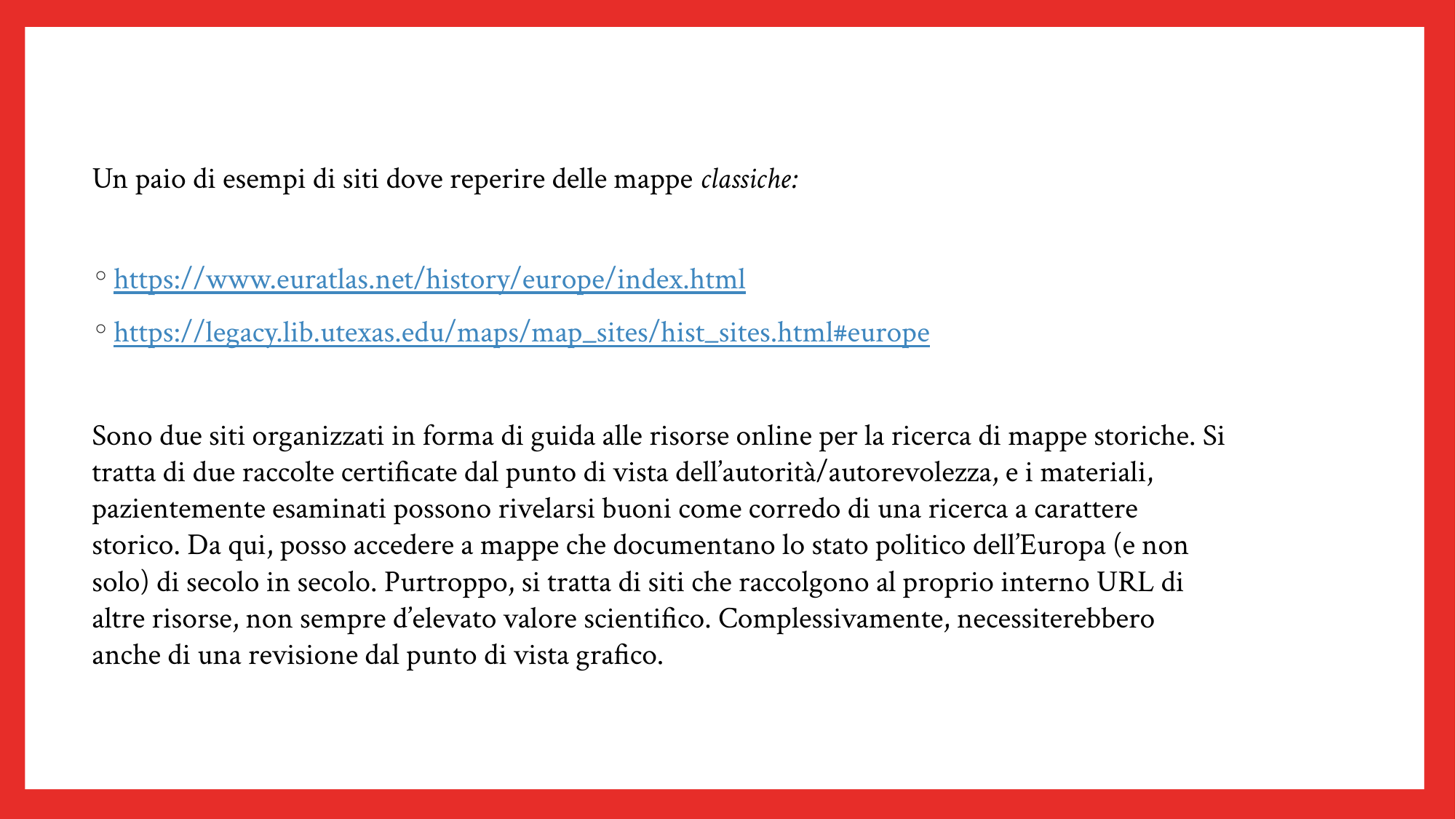

Un paio di esempi di siti dove reperire delle mappe classiche:

https://www.euratlas.net/history/europe/index.html
https://legacy.lib.utexas.edu/maps/map_sites/hist_sites.html#europe

Sono due siti organizzati in forma di guida alle risorse online per la ricerca di mappe storiche. Si tratta di due raccolte certificate dal punto di vista dell’autorità/autorevolezza, e i materiali, pazientemente esaminati possono rivelarsi buoni come corredo di una ricerca a carattere storico. Da qui, posso accedere a mappe che documentano lo stato politico dell’Europa (e non solo) di secolo in secolo. Purtroppo, si tratta di siti che raccolgono al proprio interno URL di altre risorse, non sempre d’elevato valore scientifico. Complessivamente, necessiterebbero anche di una revisione dal punto di vista grafico.